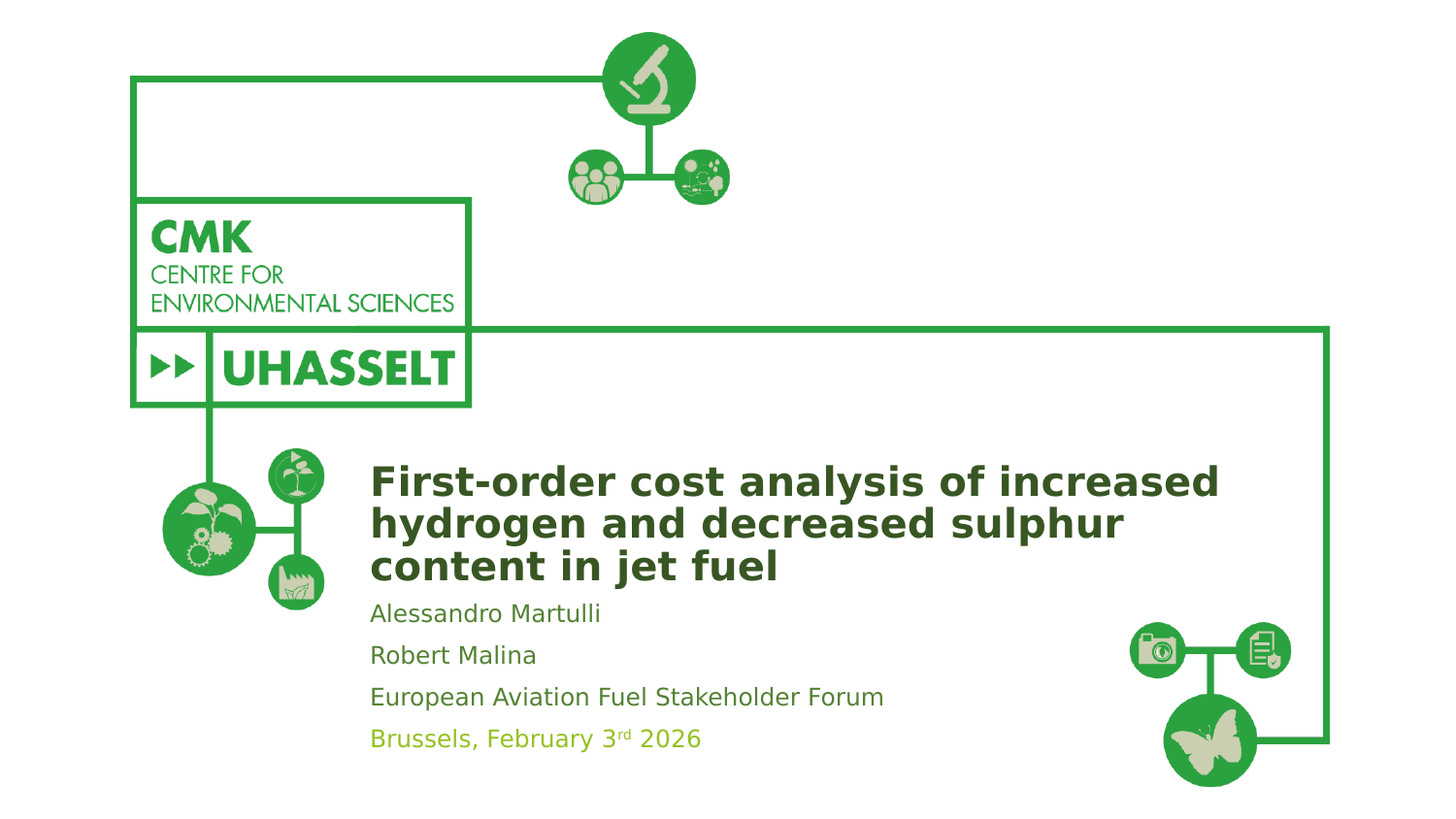

# First-order cost analysis of increased hydrogen and decreased sulphur content in jet fuel
Alessandro Martulli
Robert Malina
European Aviation Fuel Stakeholder Forum
Brussels, February 3rd 2026